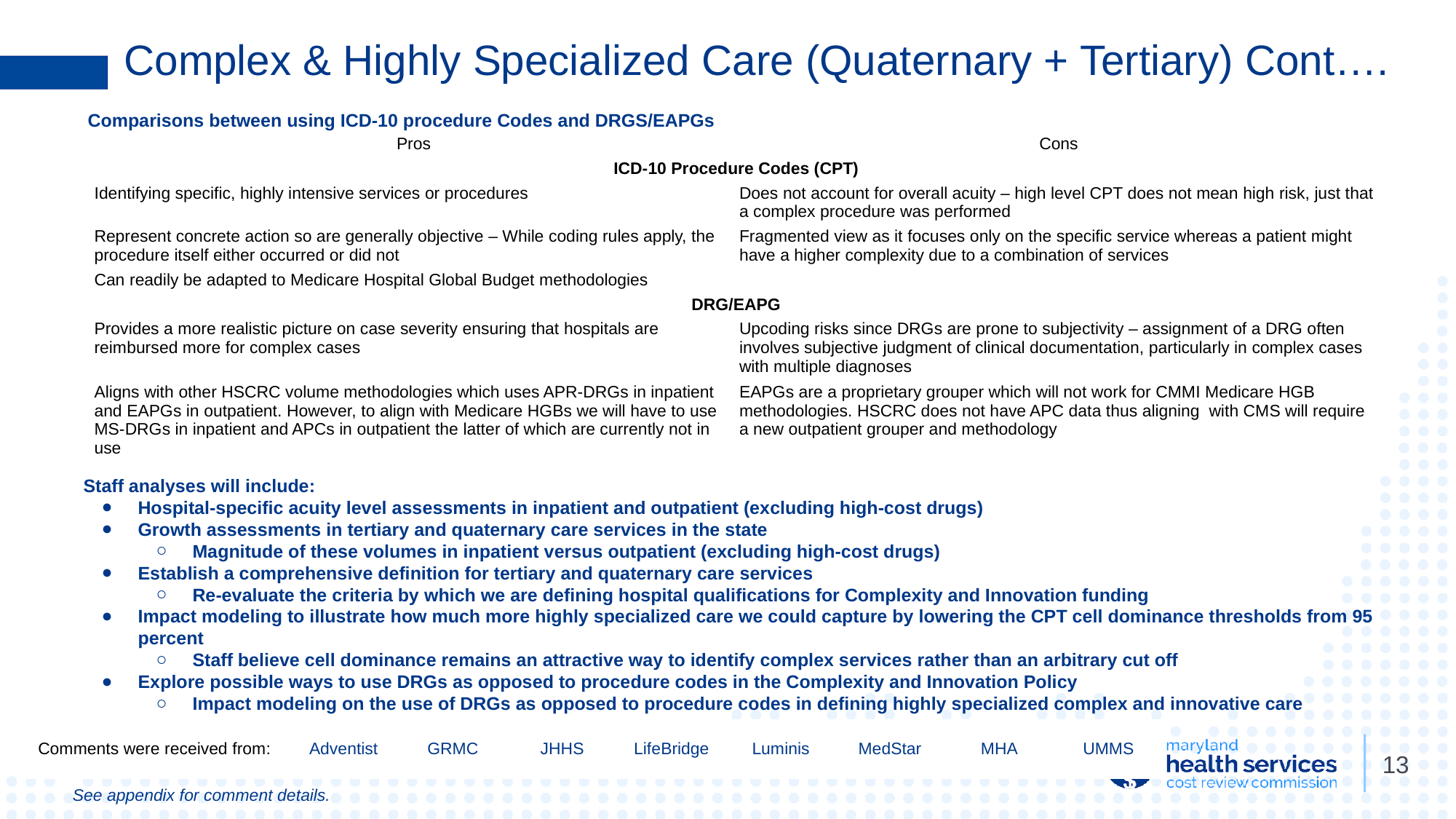

# Complex & Highly Specialized Care (Quaternary + Tertiary) Cont….
 Comparisons between using ICD-10 procedure Codes and DRGS/EAPGs

Staff analyses will include:
Hospital-specific acuity level assessments in inpatient and outpatient (excluding high-cost drugs)
Growth assessments in tertiary and quaternary care services in the state
Magnitude of these volumes in inpatient versus outpatient (excluding high-cost drugs)
Establish a comprehensive definition for tertiary and quaternary care services
Re-evaluate the criteria by which we are defining hospital qualifications for Complexity and Innovation funding
Impact modeling to illustrate how much more highly specialized care we could capture by lowering the CPT cell dominance thresholds from 95 percent
Staff believe cell dominance remains an attractive way to identify complex services rather than an arbitrary cut off
Explore possible ways to use DRGs as opposed to procedure codes in the Complexity and Innovation Policy
Impact modeling on the use of DRGs as opposed to procedure codes in defining highly specialized complex and innovative care
| Pros | Cons |
| --- | --- |
| ICD-10 Procedure Codes (CPT) |  |
| Identifying specific, highly intensive services or procedures | Does not account for overall acuity – high level CPT does not mean high risk, just that a complex procedure was performed |
| Represent concrete action so are generally objective – While coding rules apply, the procedure itself either occurred or did not | Fragmented view as it focuses only on the specific service whereas a patient might have a higher complexity due to a combination of services |
| Can readily be adapted to Medicare Hospital Global Budget methodologies |  |
| DRG/EAPG |  |
| Provides a more realistic picture on case severity ensuring that hospitals are reimbursed more for complex cases | Upcoding risks since DRGs are prone to subjectivity – assignment of a DRG often involves subjective judgment of clinical documentation, particularly in complex cases with multiple diagnoses |
| Aligns with other HSCRC volume methodologies which uses APR-DRGs in inpatient and EAPGs in outpatient. However, to align with Medicare HGBs we will have to use MS-DRGs in inpatient and APCs in outpatient the latter of which are currently not in use | EAPGs are a proprietary grouper which will not work for CMMI Medicare HGB methodologies. HSCRC does not have APC data thus aligning with CMS will require a new outpatient grouper and methodology |
| Comments were received from: | Adventist | GRMC | JHHS | LifeBridge | Luminis | MedStar | MHA | UMMS |
| --- | --- | --- | --- | --- | --- | --- | --- | --- |
13
See appendix for comment details.